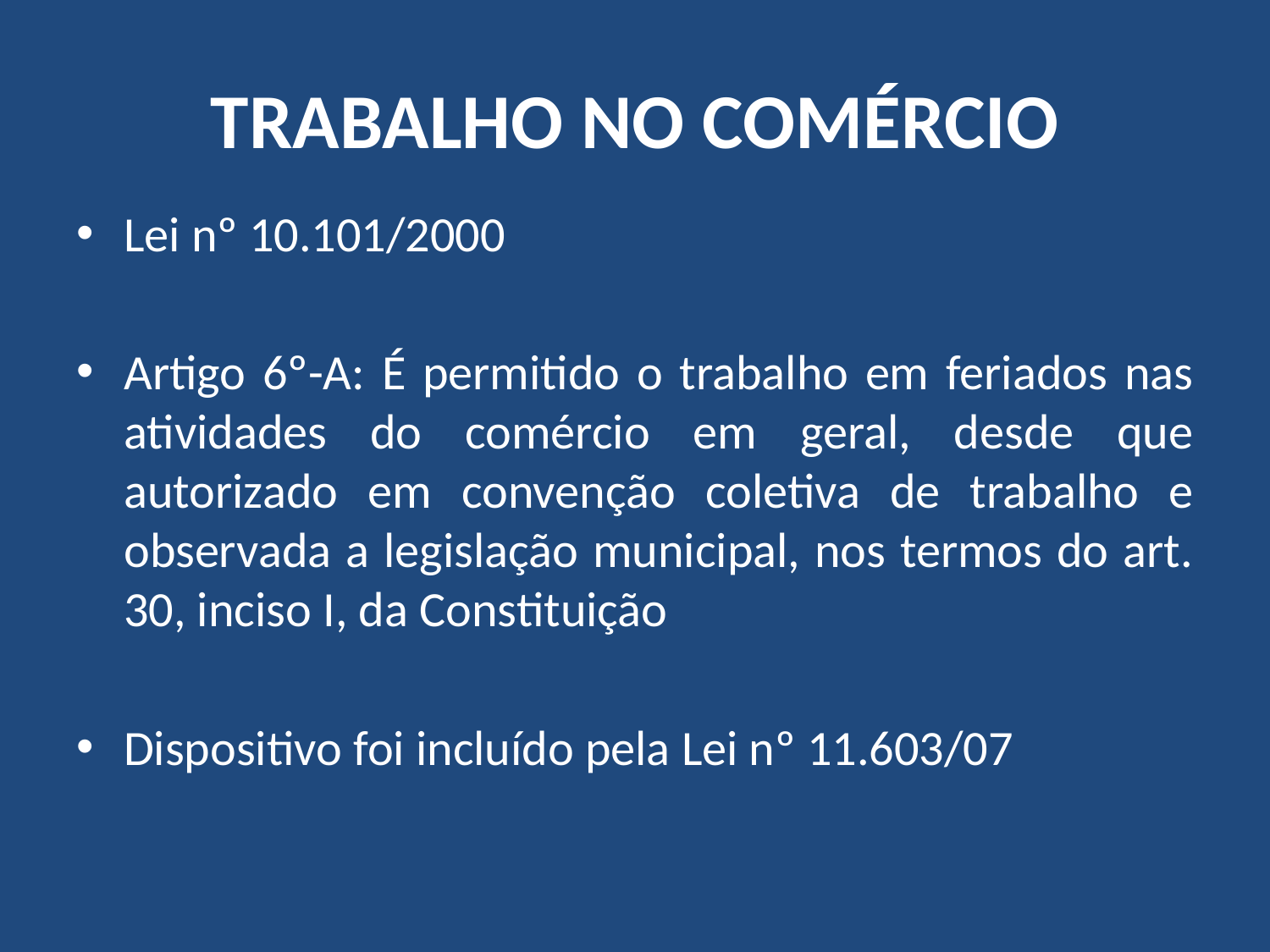

# TRABALHO NO COMÉRCIO
Lei nº 10.101/2000

Artigo 6º-A: É permitido o trabalho em feriados nas atividades do comércio em geral, desde que autorizado em convenção coletiva de trabalho e observada a legislação municipal, nos termos do art. 30, inciso I, da Constituição

Dispositivo foi incluído pela Lei nº 11.603/07